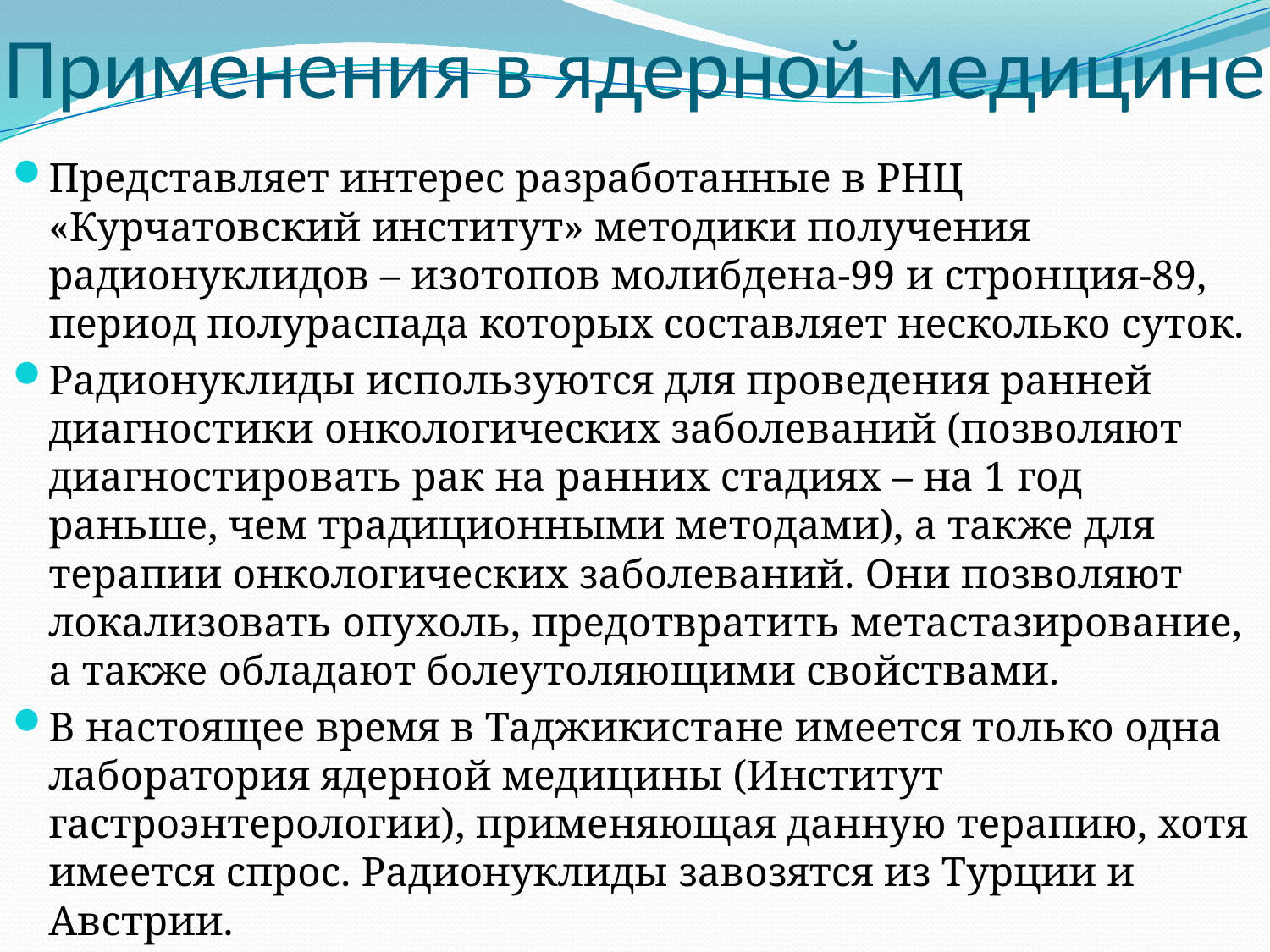

# Применения в ядерной медицине
Представляет интерес разработанные в РНЦ «Курчатовский институт» методики получения радионуклидов – изотопов молибдена-99 и стронция-89, период полураспада которых составляет несколько суток.
Радионуклиды используются для проведения ранней диагностики онкологических заболеваний (позволяют диагностировать рак на ранних стадиях – на 1 год раньше, чем традиционными методами), а также для терапии онкологических заболеваний. Они позволяют локализовать опухоль, предотвратить метастазирование, а также обладают болеутоляющими свойствами.
В настоящее время в Таджикистане имеется только одна лаборатория ядерной медицины (Институт гастроэнтерологии), применяющая данную терапию, хотя имеется спрос. Радионуклиды завозятся из Турции и Австрии.